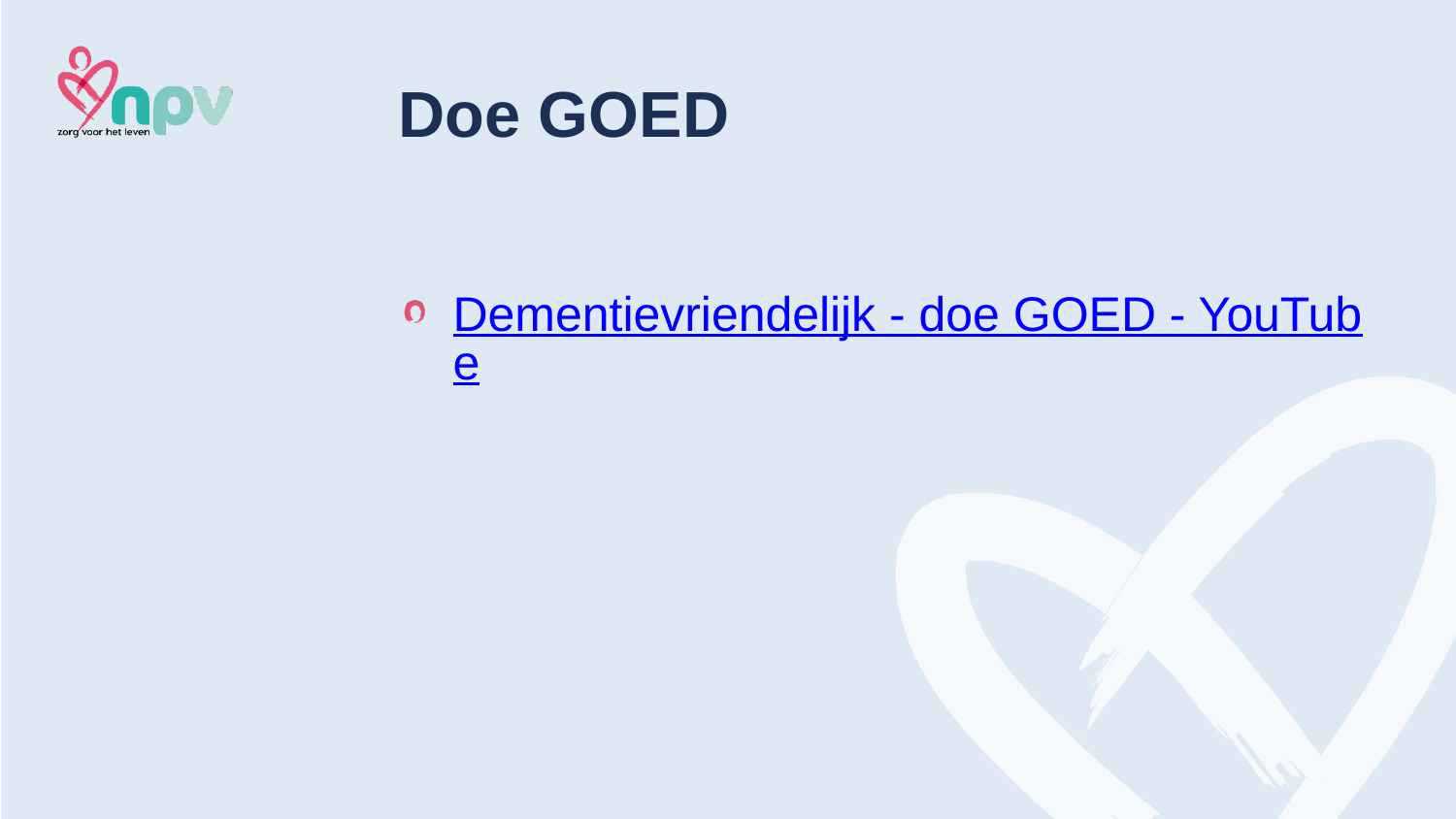

# Doe GOED
Dementievriendelijk - doe GOED - YouTube